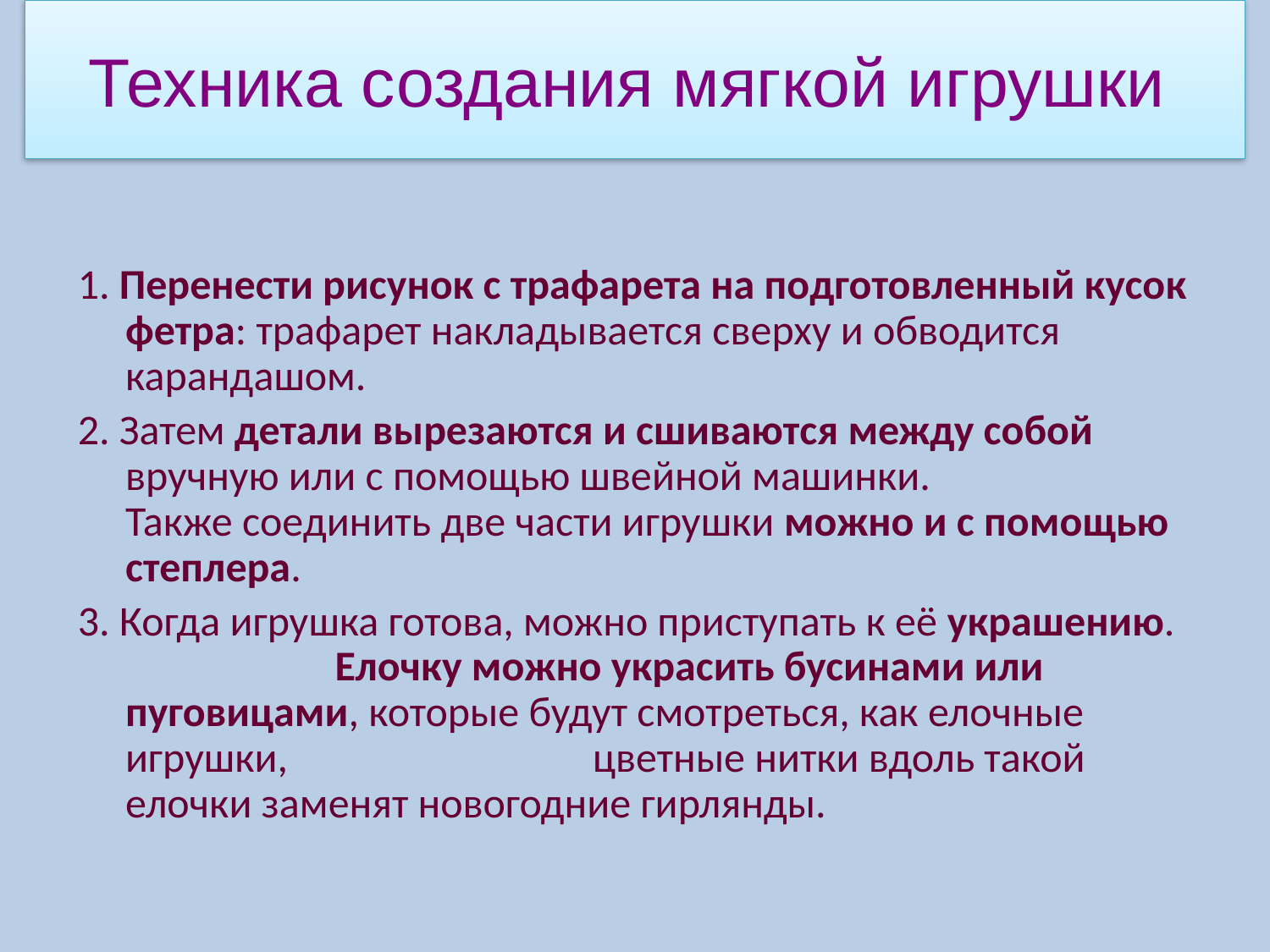

Техника создания мягкой игрушки
1. Перенести рисунок с трафарета на подготовленный кусок фетра: трафарет накладывается сверху и обводится карандашом.
2. Затем детали вырезаются и сшиваются между собой вручную или с помощью швейной машинки.                            Также соединить две части игрушки можно и с помощью степлера.
3. Когда игрушка готова, можно приступать к её украшению.                        Елочку можно украсить бусинами или пуговицами, которые будут смотреться, как елочные игрушки,                                цветные нитки вдоль такой елочки заменят новогодние гирлянды.